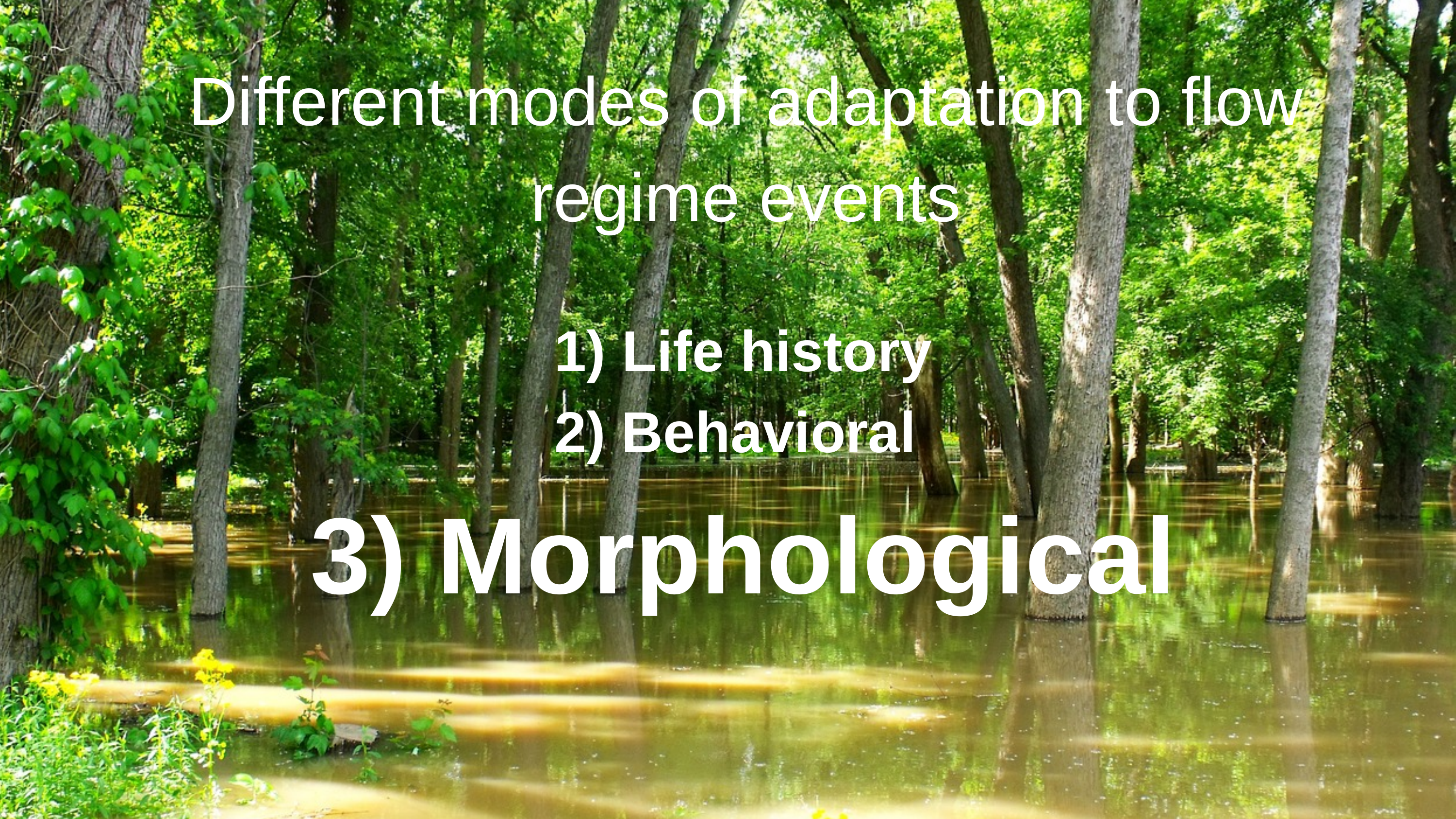

Different modes of adaptation to flow regime events
1) Life history
2) Behavioral
3) Morphological